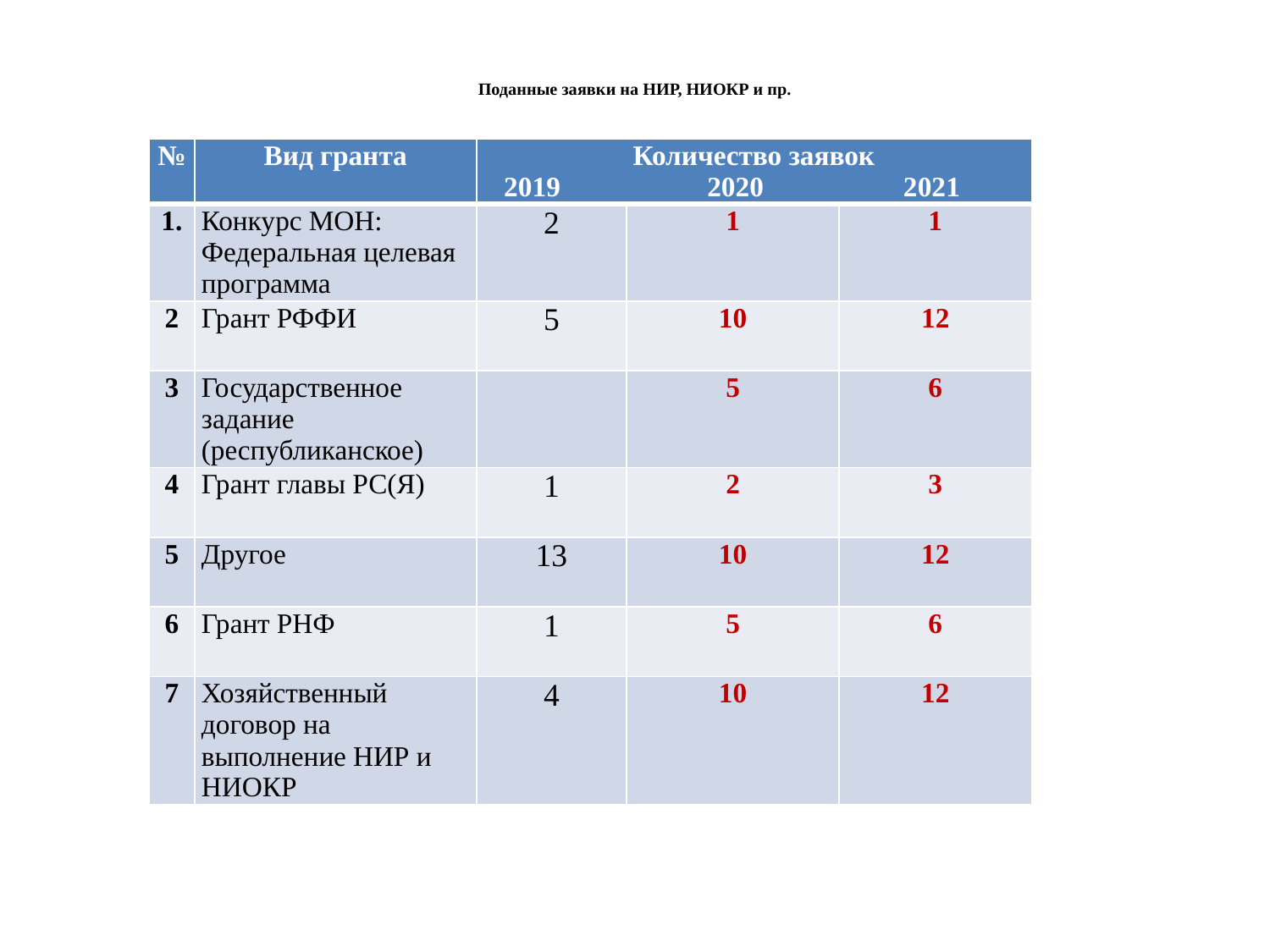

# Поданные заявки на НИР, НИОКР и пр.
| № | Вид гранта | Количество заявок 2019 2020 2021 |  |  |
| --- | --- | --- | --- | --- |
| 1. | Конкурс МОН: Федеральная целевая программа | 2 | 1 | 1 |
| 2 | Грант РФФИ | 5 | 10 | 12 |
| 3 | Государственное задание (республиканское) |  | 5 | 6 |
| 4 | Грант главы РС(Я) | 1 | 2 | 3 |
| 5 | Другое | 13 | 10 | 12 |
| 6 | Грант РНФ | 1 | 5 | 6 |
| 7 | Хозяйственный договор на выполнение НИР и НИОКР | 4 | 10 | 12 |